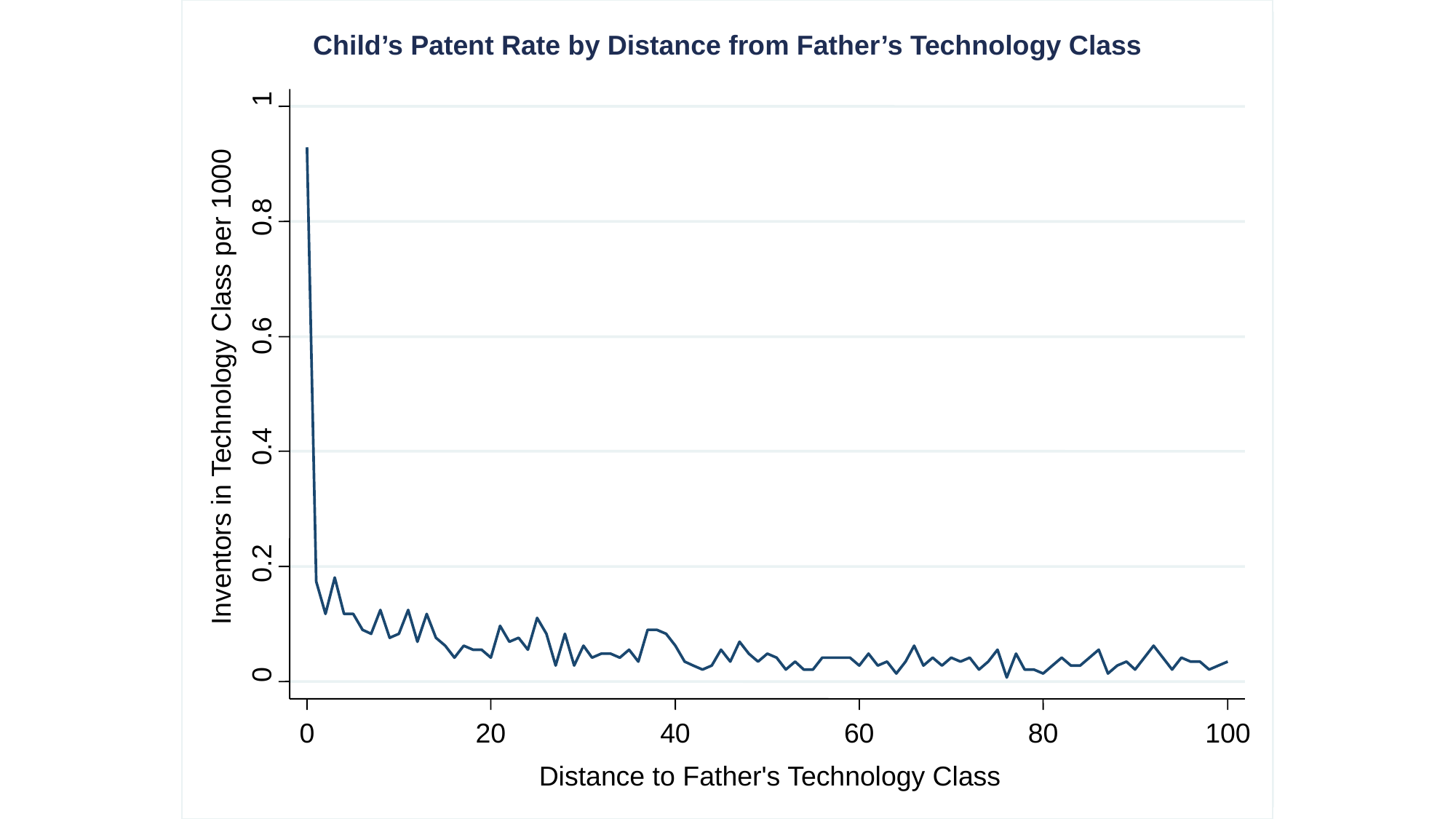

Child’s Patent Rate by Distance from Father’s Technology Class

1

0.8

0.6

Inventors in Technology Class per 1000
0.4

0.2

0

0
20
40
60
80
100
Distance to Father's Technology Class